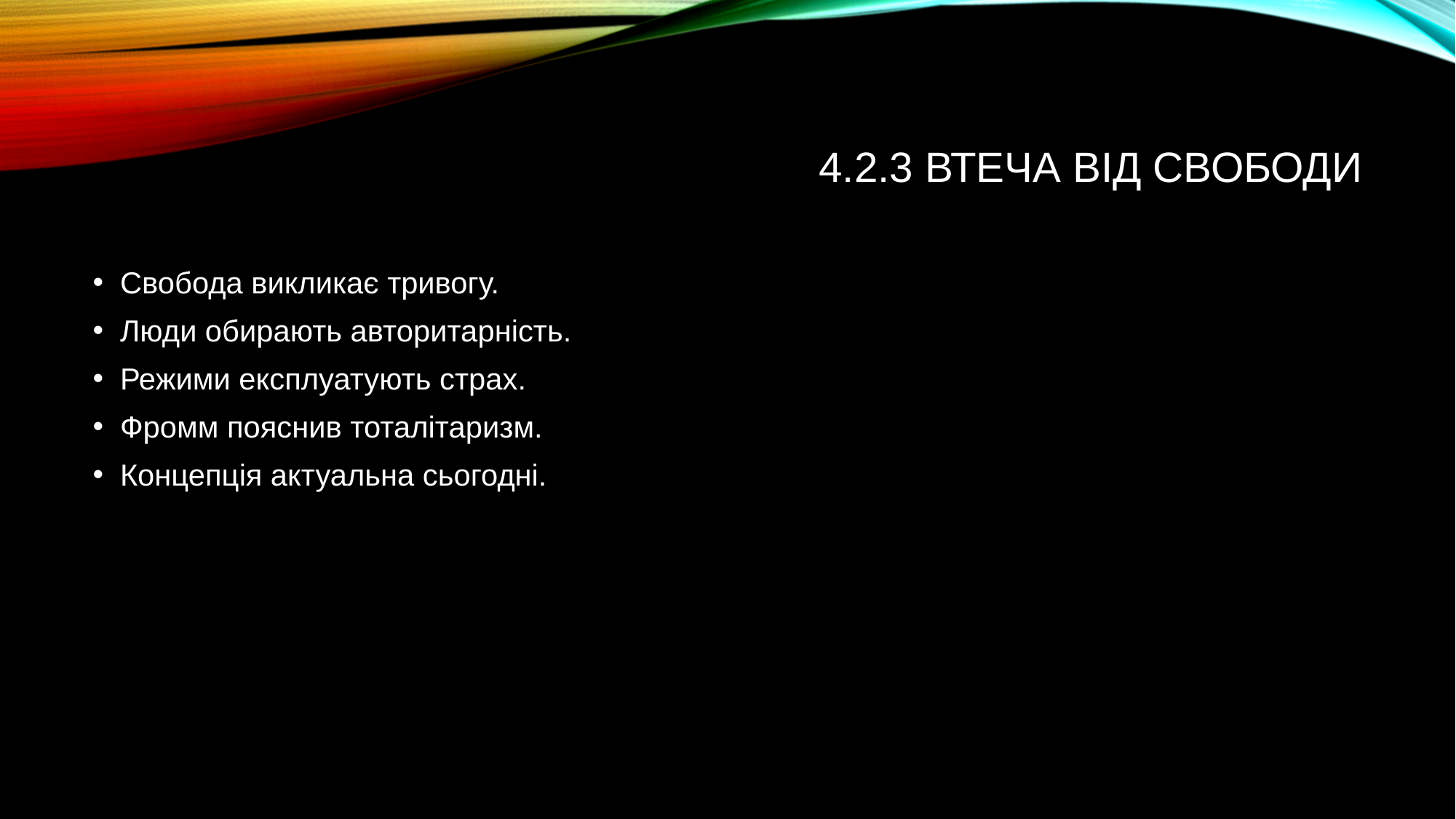

# 4.2.3 Втеча від свободи
Свобода викликає тривогу.
Люди обирають авторитарність.
Режими експлуатують страх.
Фромм пояснив тоталітаризм.
Концепція актуальна сьогодні.